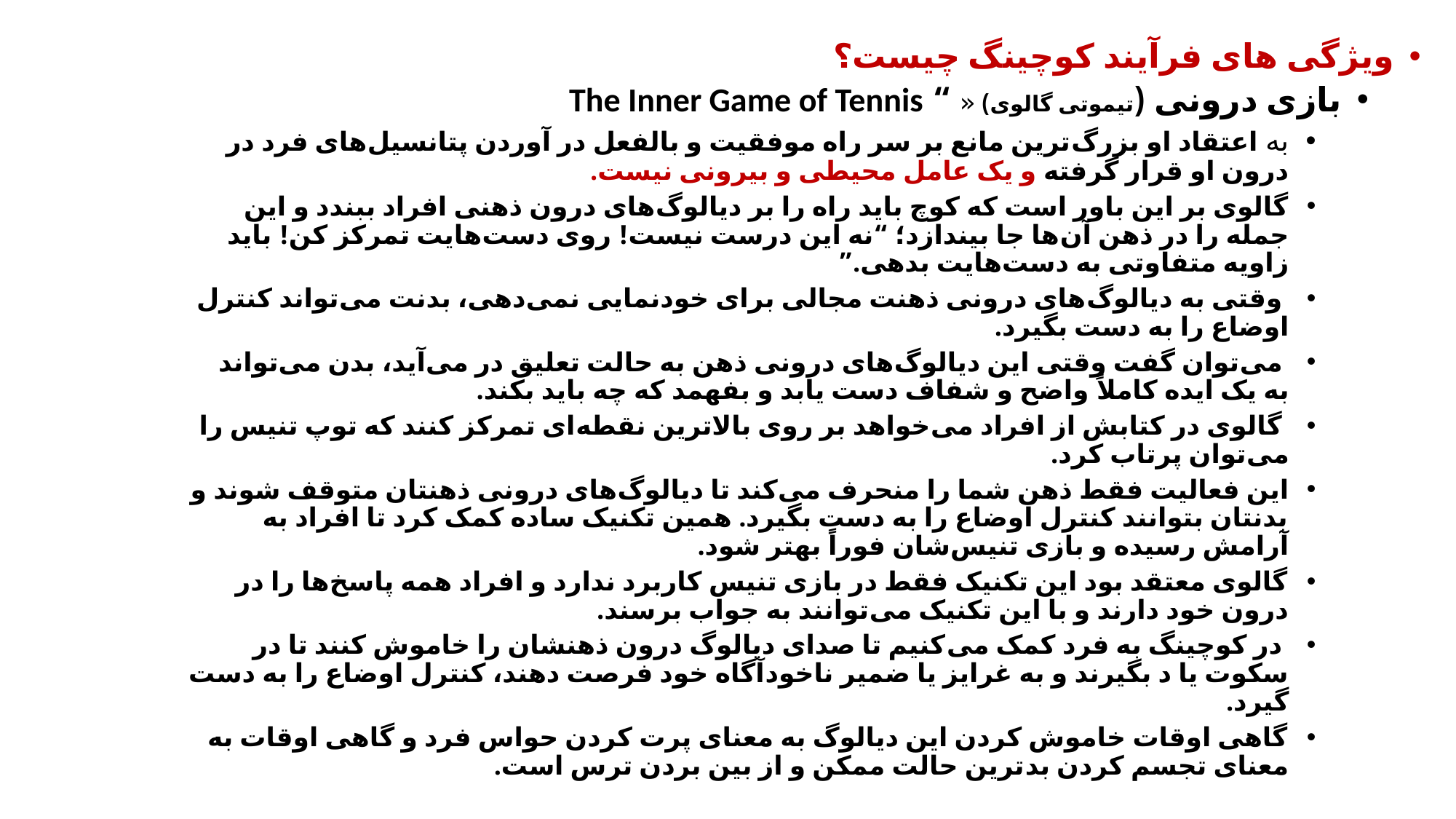

ویژگی‌ های فرآیند کوچینگ چیست؟
بازی درونی (تیموتی گالوی) « “ The Inner Game of Tennis
به اعتقاد او بزرگ‌ترین مانع بر سر راه موفقیت و بالفعل در آوردن پتانسیل‌های فرد در درون او قرار گرفته و یک عامل محیطی و بیرونی نیست.
گالوی بر این باور است که کوچ باید راه را بر دیالوگ‌های درون ذهنی افراد ببندد و این جمله را در ذهن آن‌ها جا بیندازد؛ “نه این درست نیست! روی دست‌هایت تمرکز کن! باید زاویه متفاوتی به دست‌هایت بدهی.”
 وقتی به دیالوگ‌های درونی ذهنت مجالی برای خودنمایی نمی‌دهی، بدنت می‌تواند کنترل اوضاع را به دست بگیرد.
 می‌توان گفت وقتی این دیالوگ‌های درونی ذهن به حالت تعلیق در می‌آید، بدن می‌تواند به یک ایده کاملاً واضح و شفاف دست یابد و بفهمد که چه باید بکند.
 گالوی در کتابش از افراد می‌خواهد بر روی بالاترین نقطه‌ای تمرکز کنند که توپ تنیس را می‌توان پرتاب کرد.
این فعالیت فقط ذهن شما را منحرف می‌کند تا دیالوگ‌های درونی ذهنتان متوقف شوند و بدنتان بتوانند کنترل اوضاع را به دست بگیرد. همین تکنیک ساده کمک کرد تا افراد به آرامش رسیده و بازی تنیس‌شان فوراً بهتر شود.
گالوی معتقد بود این تکنیک فقط در بازی تنیس کاربرد ندارد و افراد همه پاسخ‌ها را در درون خود دارند و با این تکنیک می‌توانند به جواب برسند.
 در کوچینگ به فرد کمک می‌کنیم تا صدای دیالوگ درون ذهنشان را خاموش کنند تا در سکوت یا د بگیرند و به غرایز یا ضمیر ناخود‌آگاه خود فرصت دهند، کنترل اوضاع را به دست گیرد.
گاهی اوقات خاموش کردن این دیالوگ به معنای پرت کردن حواس فرد و گاهی اوقات به معنای تجسم کردن بد‌ترین حالت ممکن و از بین بردن ترس است.